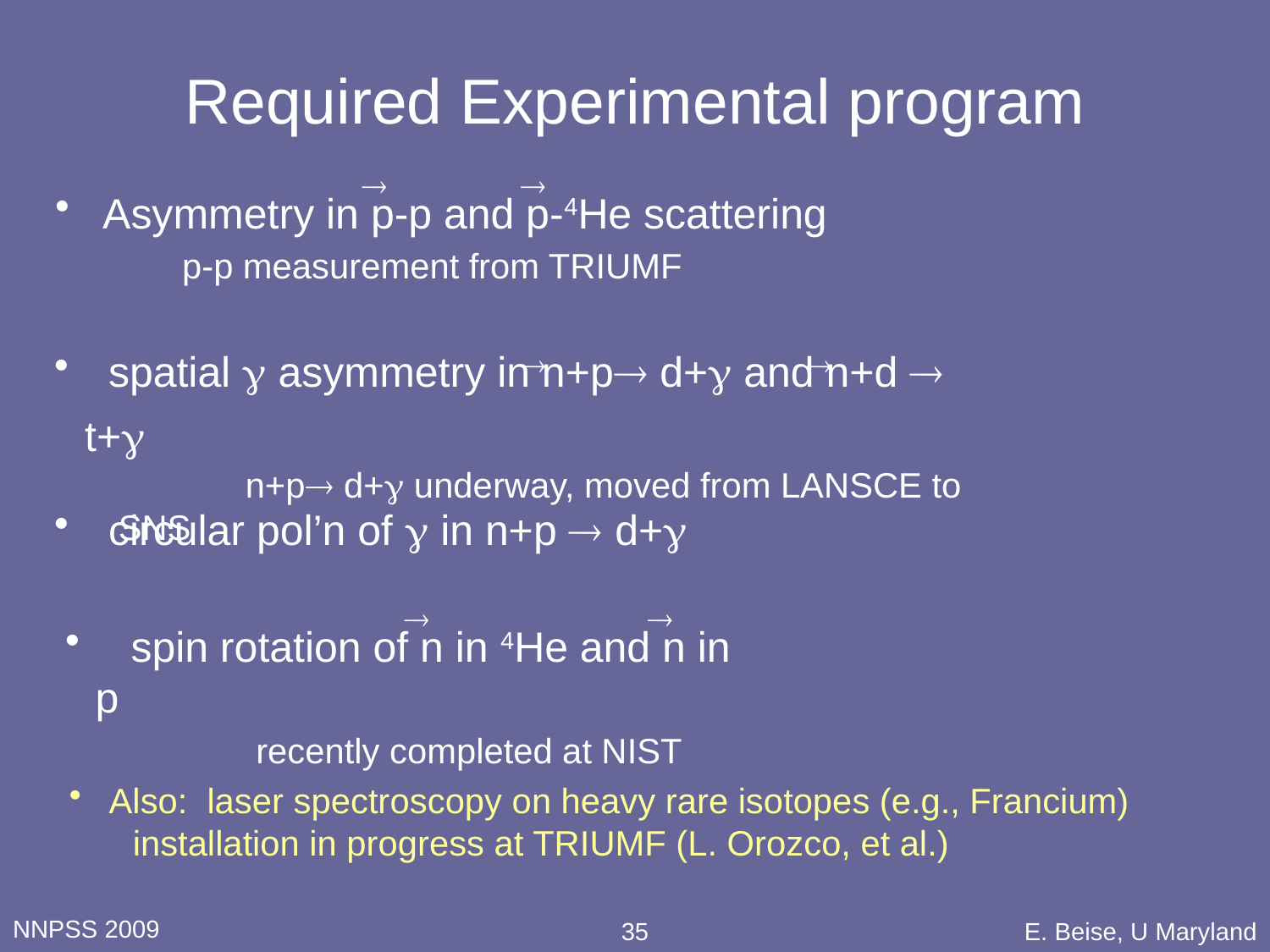

# Required Experimental program
→
→
Asymmetry in p-p and p-4He scattering
p-p measurement from TRIUMF

  spatial γ asymmetry in n+p→ d+γ and n+d → t+γ
	n+p→ d+γ underway, moved from LANSCE to SNS
→
→
  circular pol’n of γ in n+p → d+γ
→
→
   spin rotation of n in 4He and n in p
	recently completed at NIST
 Also:  laser spectroscopy on heavy rare isotopes (e.g., Francium)
installation in progress at TRIUMF (L. Orozco, et al.)
NNPSS 2009
35
E. Beise, U Maryland